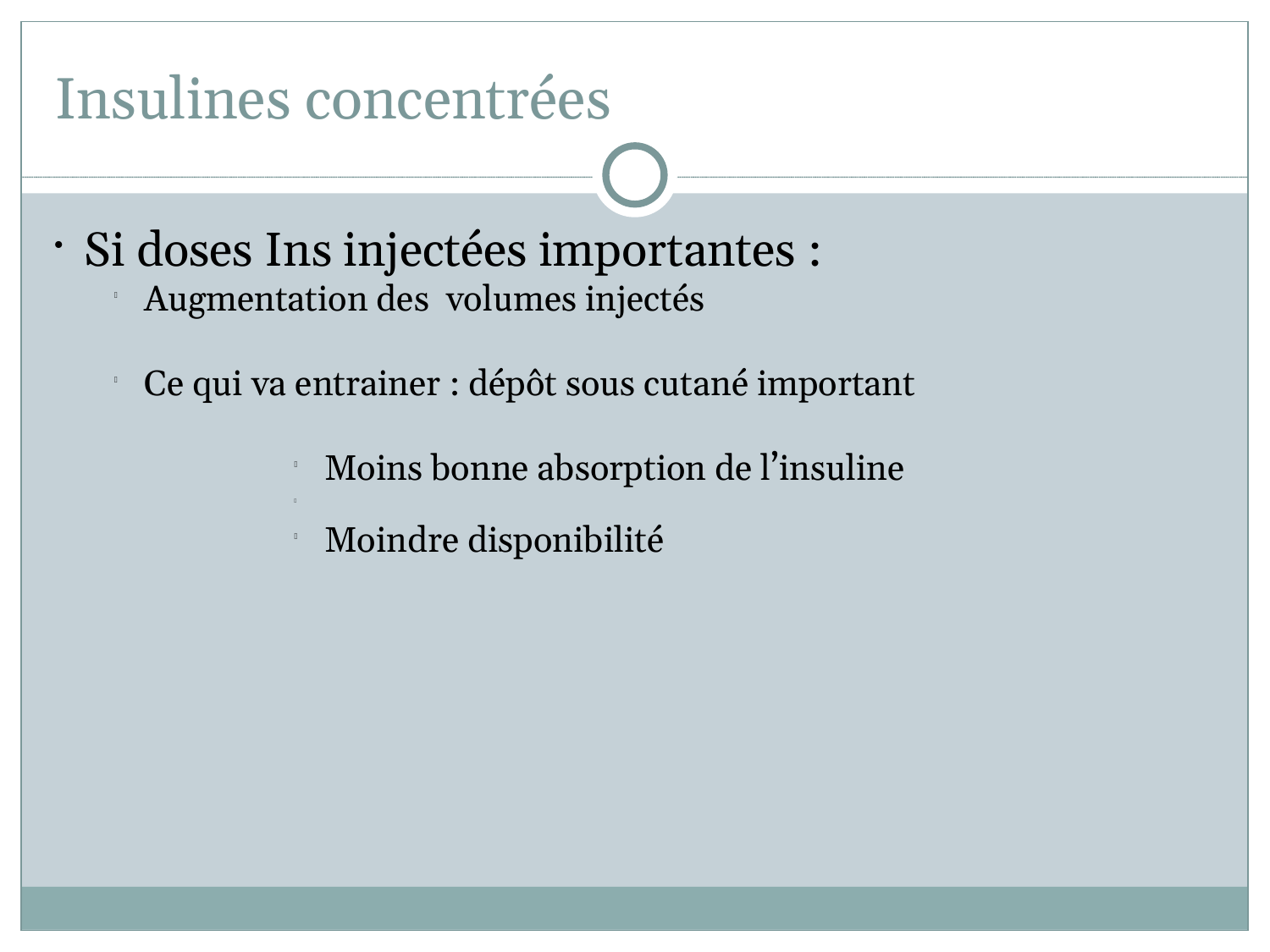

Insulines concentrées
Si doses Ins injectées importantes :
Augmentation des  volumes injectés

Ce qui va entrainer : dépôt sous cutané important

Moins bonne absorption de l’insuline

Moindre disponibilité